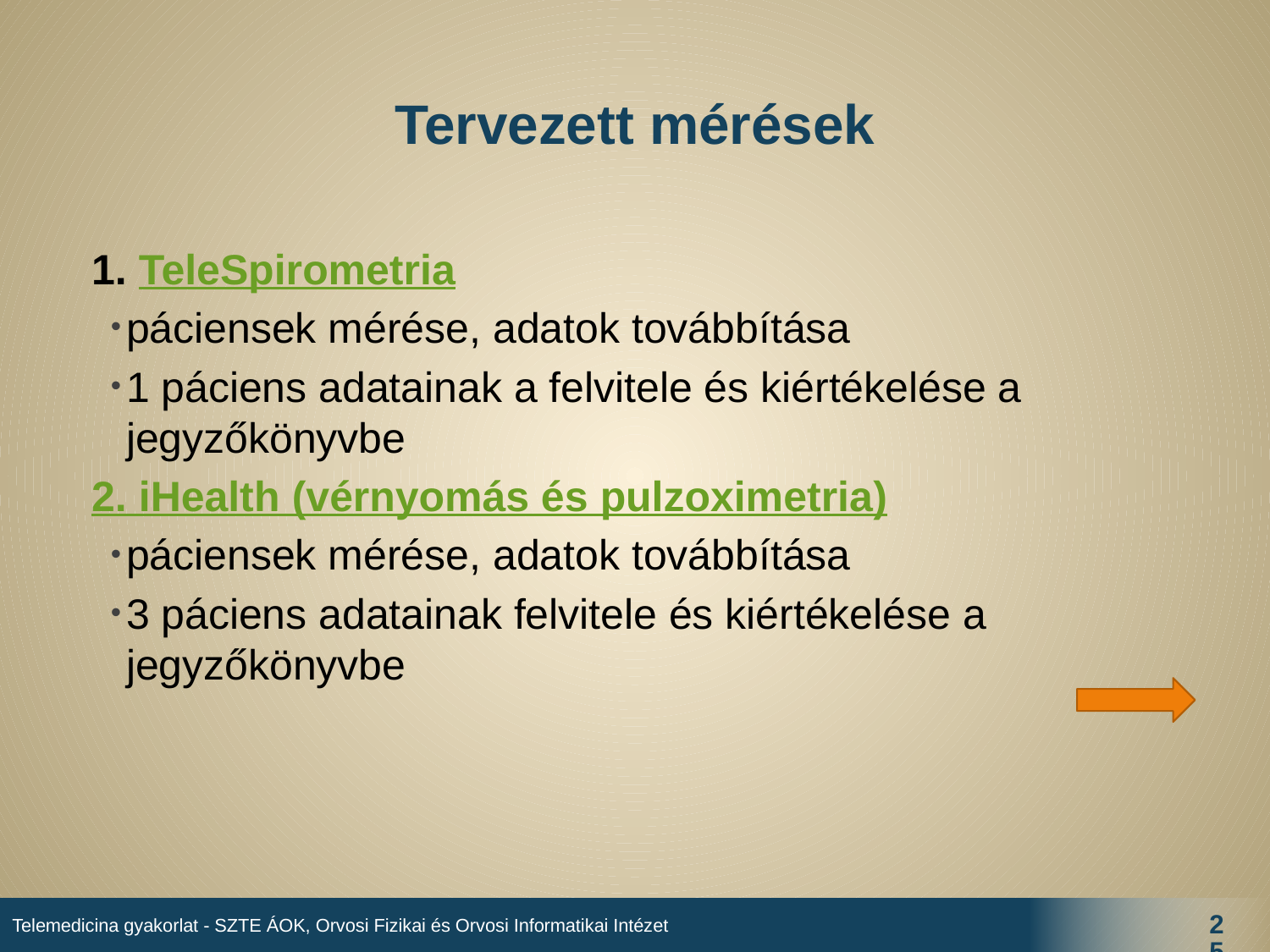

# Tervezett mérések
1. TeleSpirometria
páciensek mérése, adatok továbbítása
1 páciens adatainak a felvitele és kiértékelése a jegyzőkönyvbe
2. iHealth (vérnyomás és pulzoximetria)
páciensek mérése, adatok továbbítása
3 páciens adatainak felvitele és kiértékelése a jegyzőkönyvbe

25